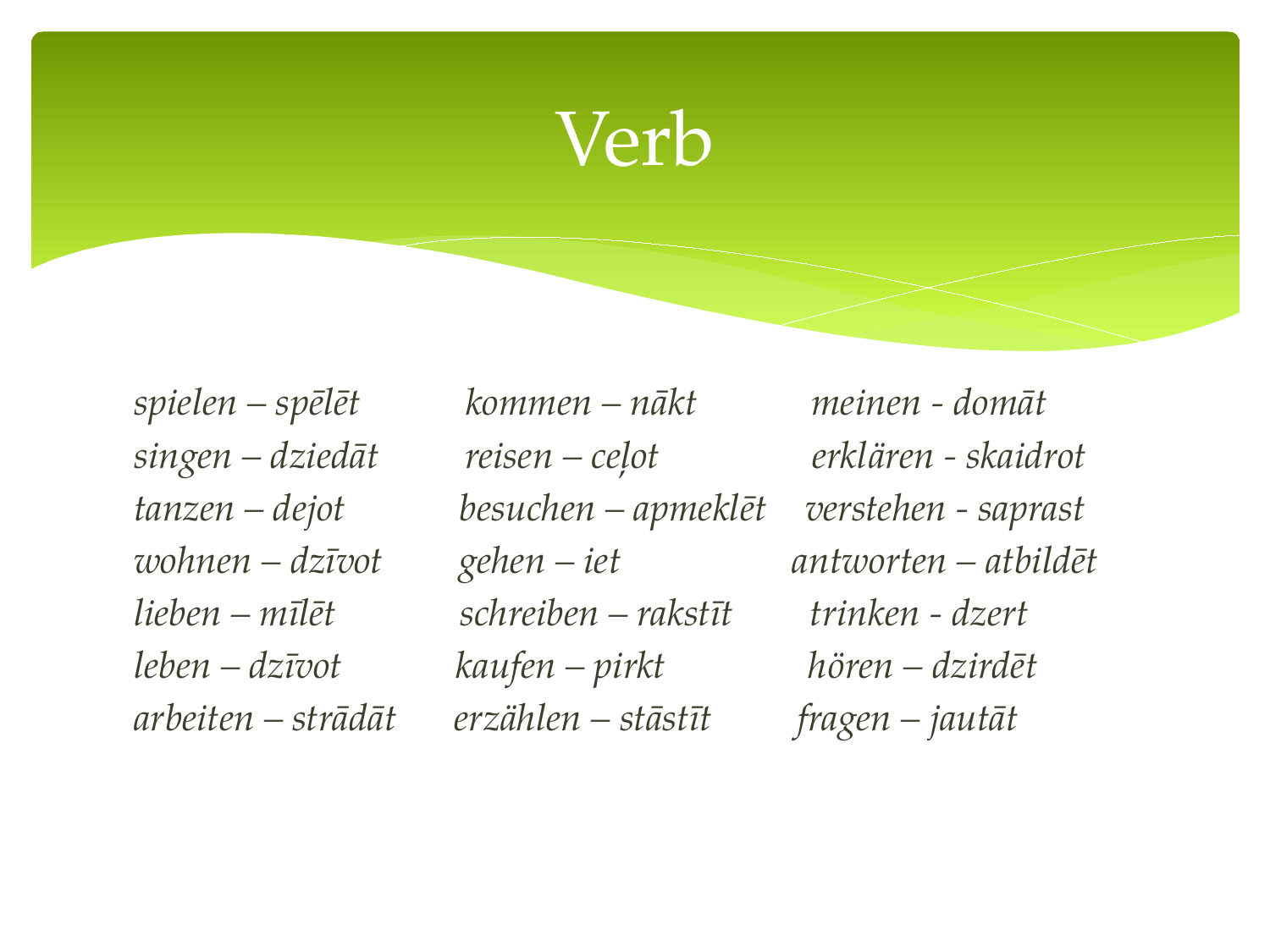

# Verb
spielen – spēlēt           kommen – nākt            meinen - domāt
singen – dziedāt         reisen – ceļot                erklären - skaidrot
tanzen – dejot            besuchen – apmeklēt    verstehen - saprast
wohnen – dzīvot        gehen – iet                  antworten – atbildēt
lieben – mīlēt             schreiben – rakstīt        trinken - dzert
leben – dzīvot            kaufen – pirkt               hören – dzirdēt
arbeiten – strādāt      erzählen – stāstīt         fragen – jautāt